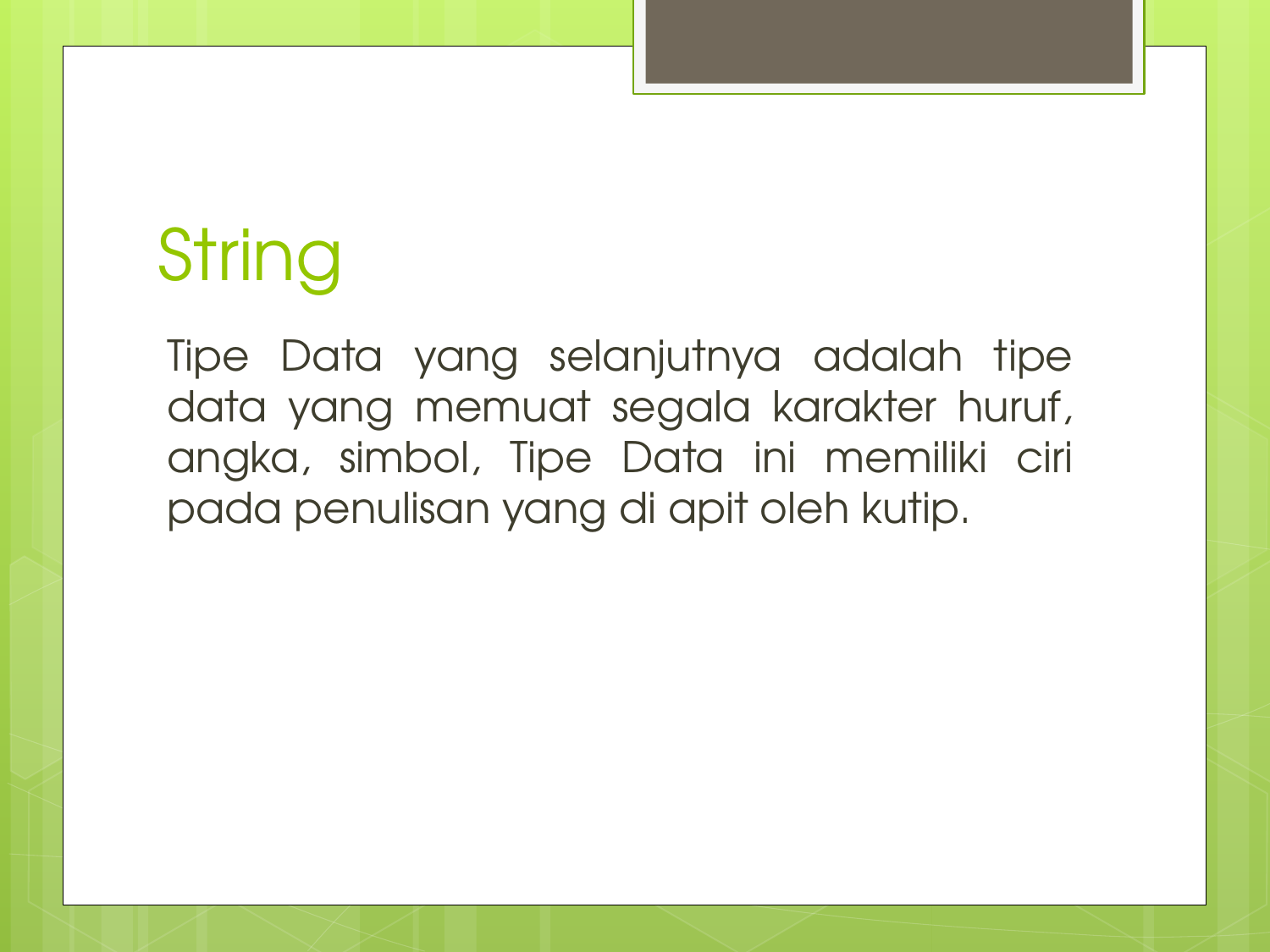

# String
Tipe Data yang selanjutnya adalah tipe data yang memuat segala karakter huruf, angka, simbol, Tipe Data ini memiliki ciri pada penulisan yang di apit oleh kutip.